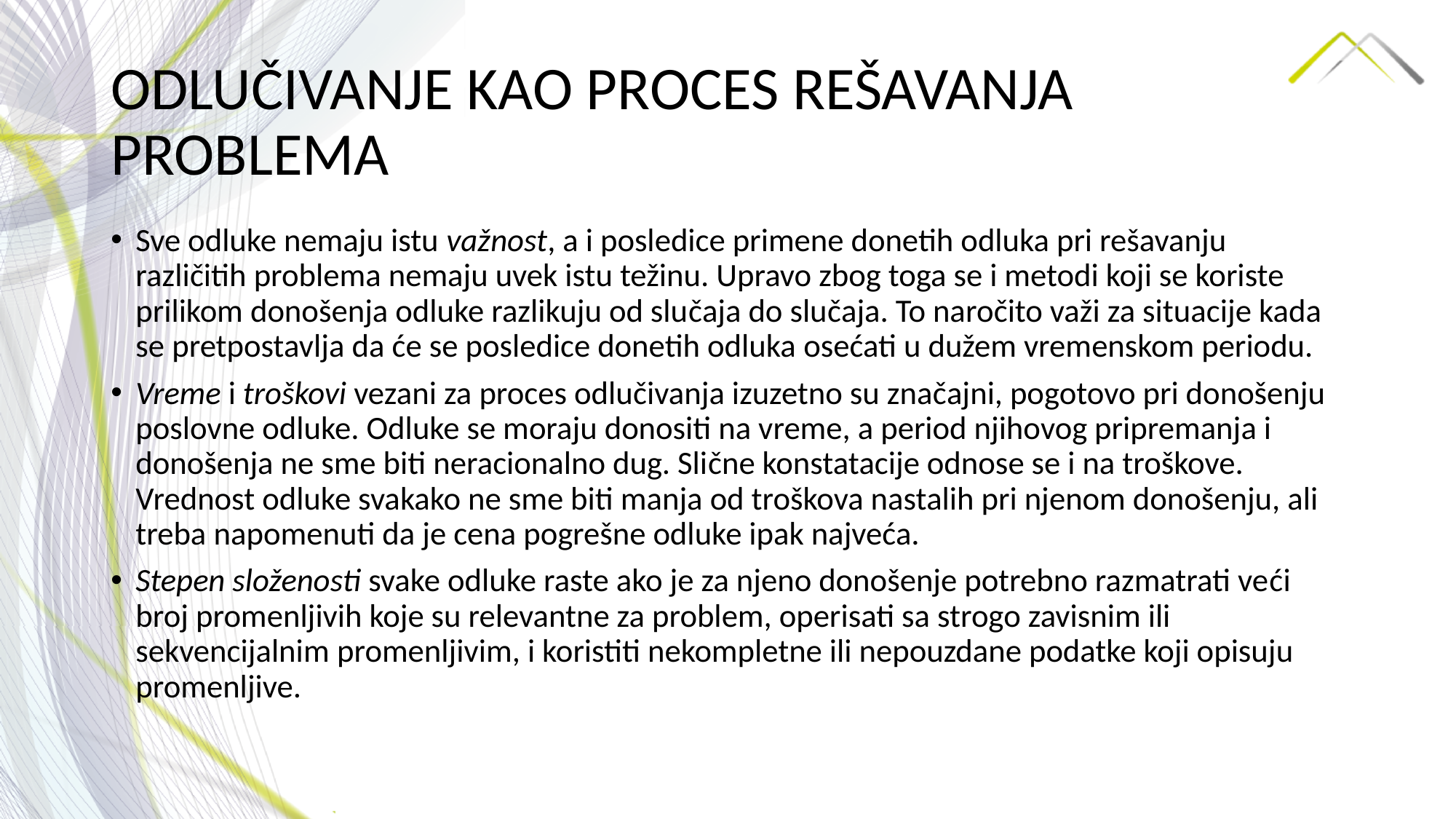

# ODLUČIVANJE KAO PROCES REŠAVANJA PROBLEMA
Sve odluke nemaju istu važnost, a i posledice primene donetih odluka pri rešavanju različitih problema nemaju uvek istu težinu. Upravo zbog toga se i metodi koji se koriste prilikom donošenja odluke razlikuju od slučaja do slučaja. To naročito važi za situacije kada se pretpostavlja da će se posledice donetih odluka osećati u dužem vremenskom periodu.
Vreme i troškovi vezani za proces odlučivanja izuzetno su značajni, pogotovo pri donošenju poslovne odluke. Odluke se moraju donositi na vreme, a period njihovog pripremanja i donošenja ne sme biti neracionalno dug. Slične konstatacije odnose se i na troškove. Vrednost odluke svakako ne sme biti manja od troškova nastalih pri njenom donošenju, ali treba napomenuti da je cena pogrešne odluke ipak najveća.
Stepen složenosti svake odluke raste ako je za njeno donošenje potrebno razmatrati veći broj promenljivih koje su relevantne za problem, operisati sa strogo zavisnim ili sekvencijalnim promenljivim, i koristiti nekompletne ili nepouzdane podatke koji opisuju promenljive.